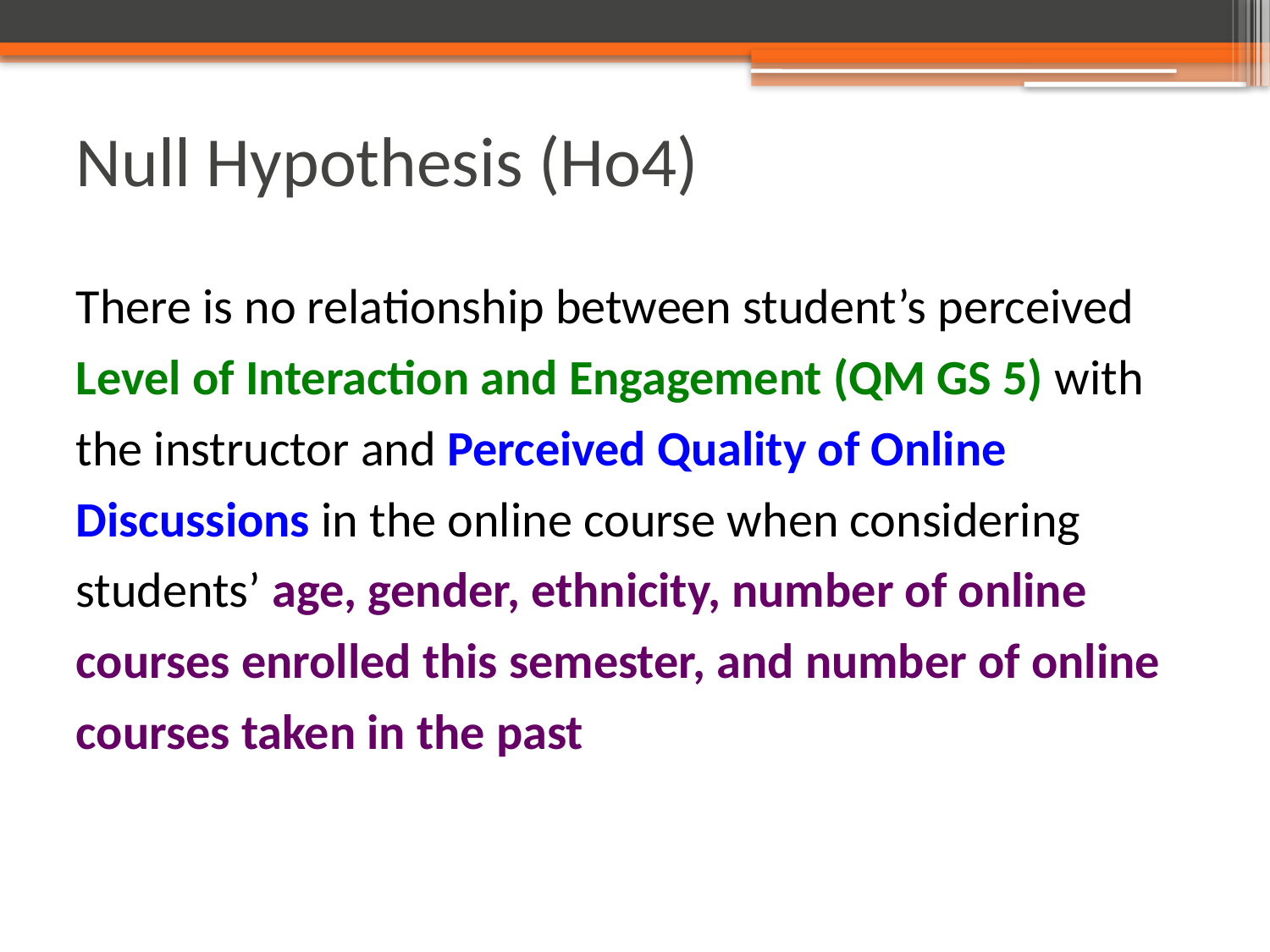

# Null Hypothesis (Ho4)
There is no relationship between student’s perceived Level of Interaction and Engagement (QM GS 5) with the instructor and Perceived Quality of Online Discussions in the online course when considering students’ age, gender, ethnicity, number of online courses enrolled this semester, and number of online courses taken in the past